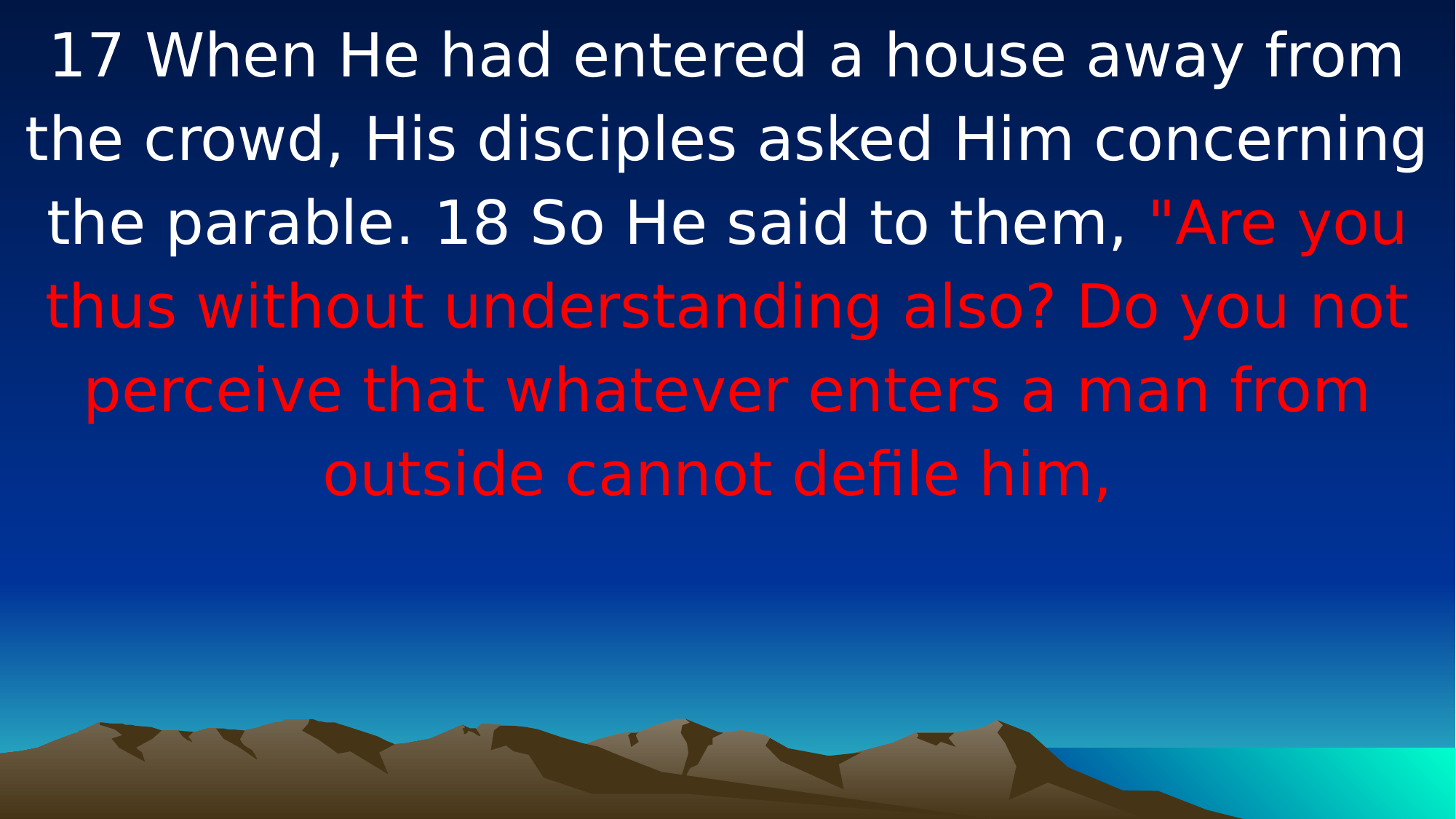

17 When He had entered a house away from the crowd, His disciples asked Him concerning the parable. 18 So He said to them, "Are you thus without understanding also? Do you not perceive that whatever enters a man from outside cannot defile him,